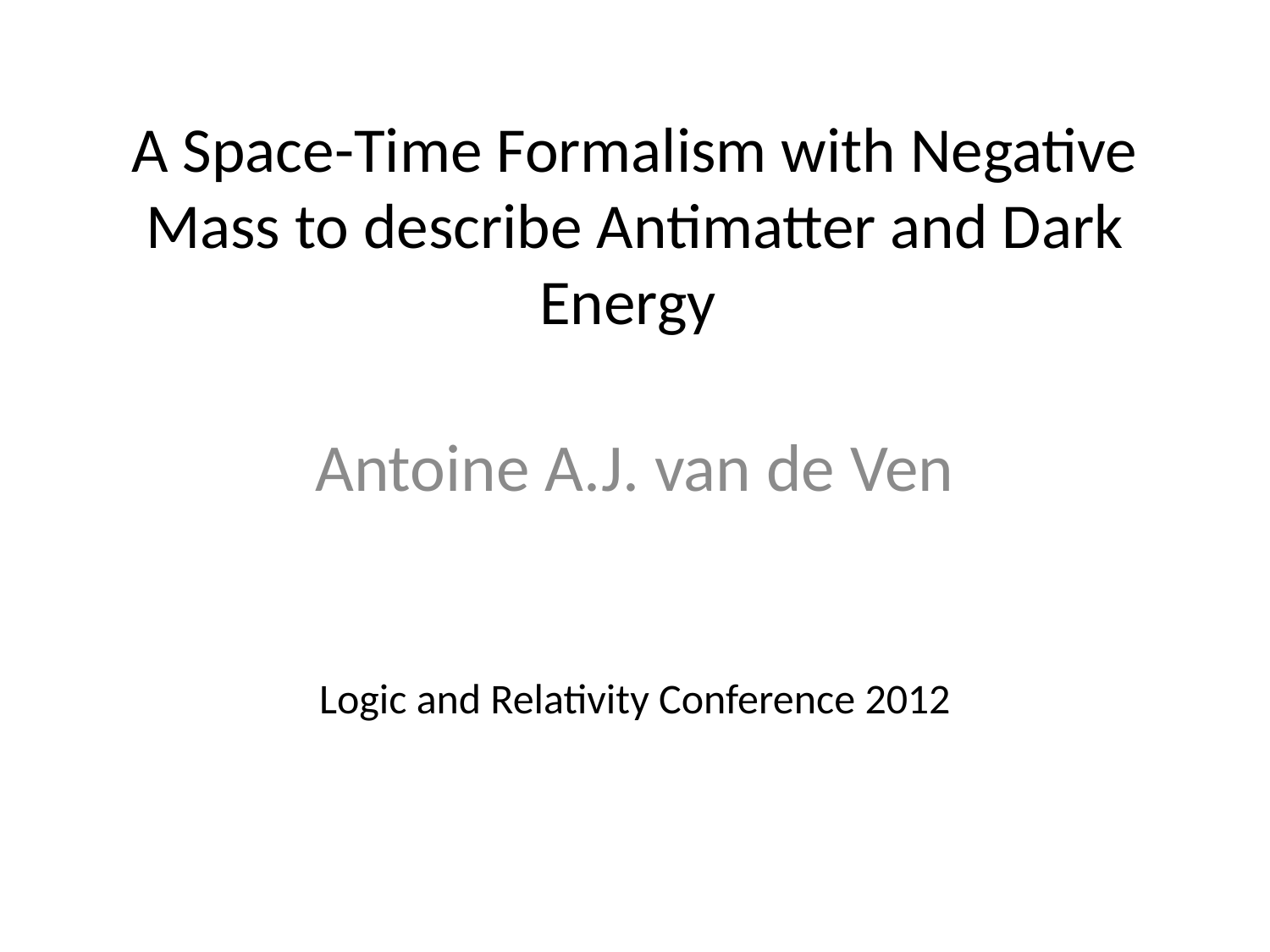

# A Space-Time Formalism with Negative Mass to describe Antimatter and Dark Energy
Antoine A.J. van de Ven

Logic and Relativity Conference 2012